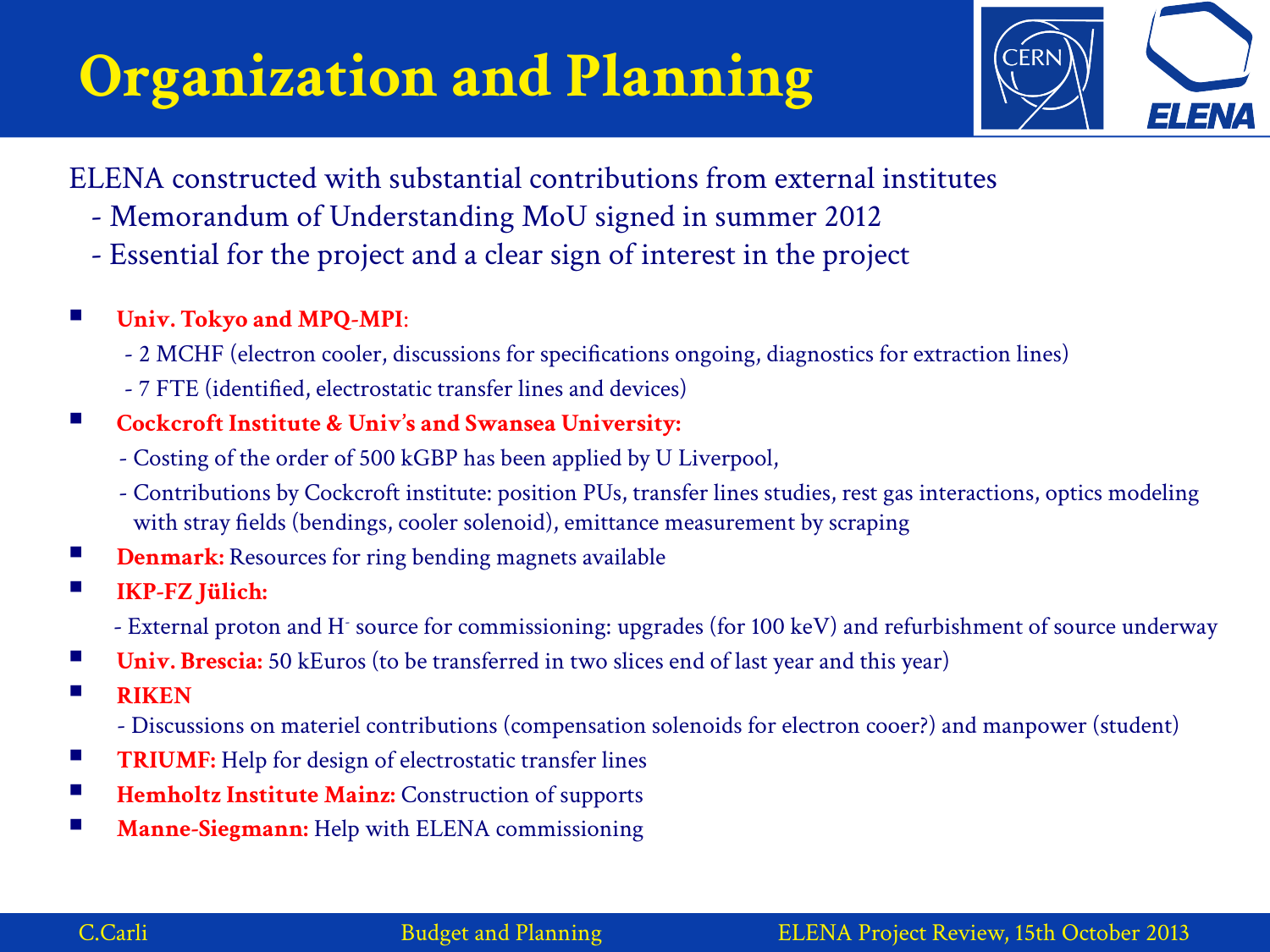

# Organization and Planning
ELENA constructed with substantial contributions from external institutes
   - Memorandum of Understanding MoU signed in summer 2012
   - Essential for the project and a clear sign of interest in the project

Univ. Tokyo and MPQ-MPI:
          - 2 MCHF (electron cooler, discussions for specifications ongoing, diagnostics for extraction lines)
          - 7 FTE (identified, electrostatic transfer lines and devices)
Cockcroft Institute & Univ’s and Swansea University:
         - Costing of the order of 500 kGBP has been applied by U Liverpool,
         - Contributions by Cockcroft institute: position PUs, transfer lines studies, rest gas interactions, optics modeling
   with stray fields (bendings, cooler solenoid), emittance measurement by scraping
Denmark: Resources for ring bending magnets available
IKP-FZ Jülich:
        - External proton and H- source for commissioning: upgrades (for 100 keV) and refurbishment of source underway
Univ. Brescia: 50 kEuros (to be transferred in two slices end of last year and this year)
RIKEN
- Discussions on materiel contributions (compensation solenoids for electron cooer?) and manpower (student)
TRIUMF: Help for design of electrostatic transfer lines
Hemholtz Institute Mainz: Construction of supports
Manne-Siegmann: Help with ELENA commissioning

C.Carli                                              Budget and Planning                                ELENA Project Review, 15th October 2013